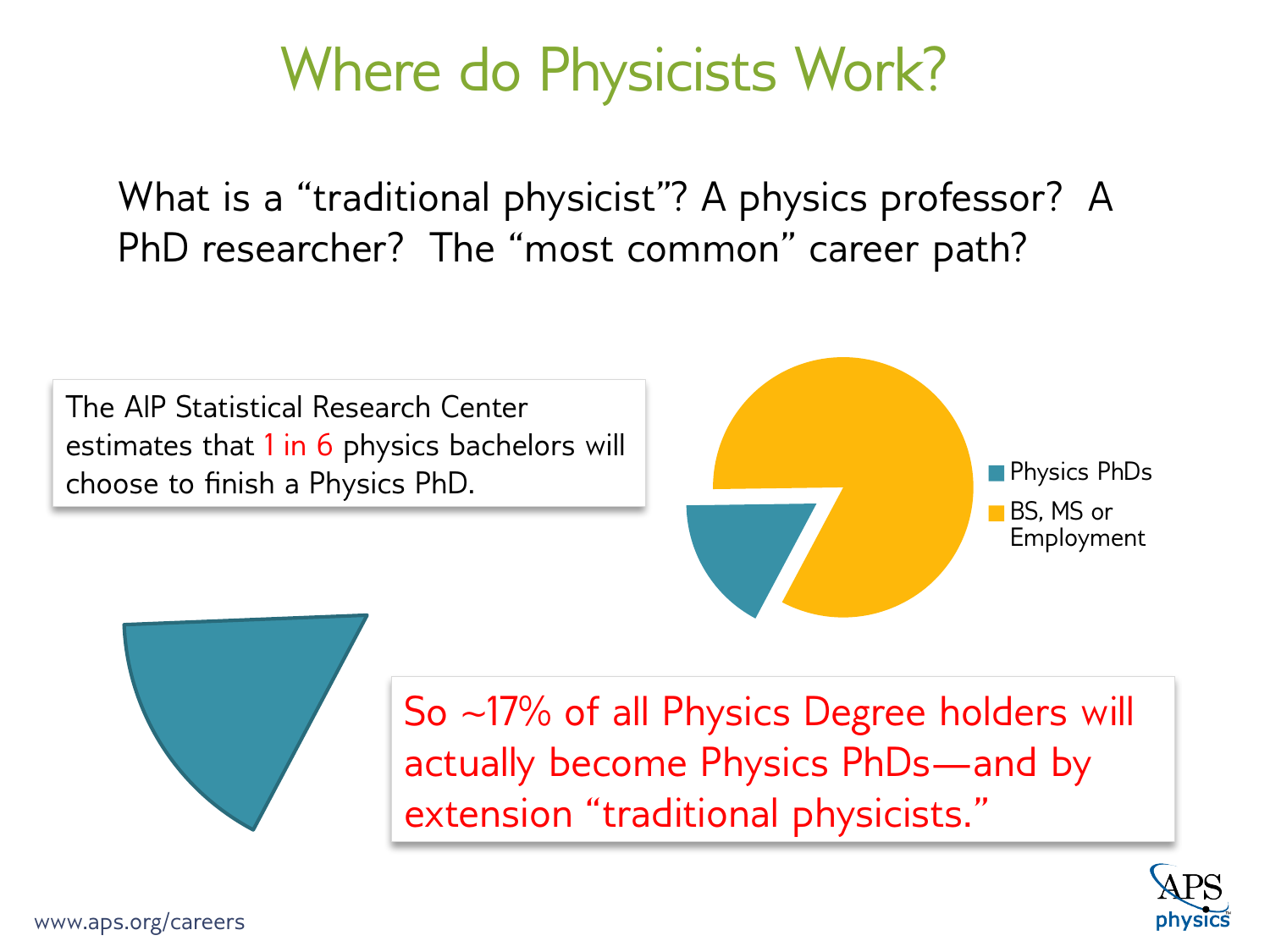

Where do Physicists Work?
What is a “traditional physicist”? A physics professor?  A PhD researcher?  The “most common” career path?

### Chart

| Category | Column1 |
|---|---|
| Physics PhDs | 0.17 |
| BS, MS or Employment | 0.83 |
The AIP Statistical Research Center estimates that 1 in 6 physics bachelors will choose to finish a Physics PhD.
So ~17% of all Physics Degree holders will actually become Physics PhDs—and by extension “traditional physicists.”